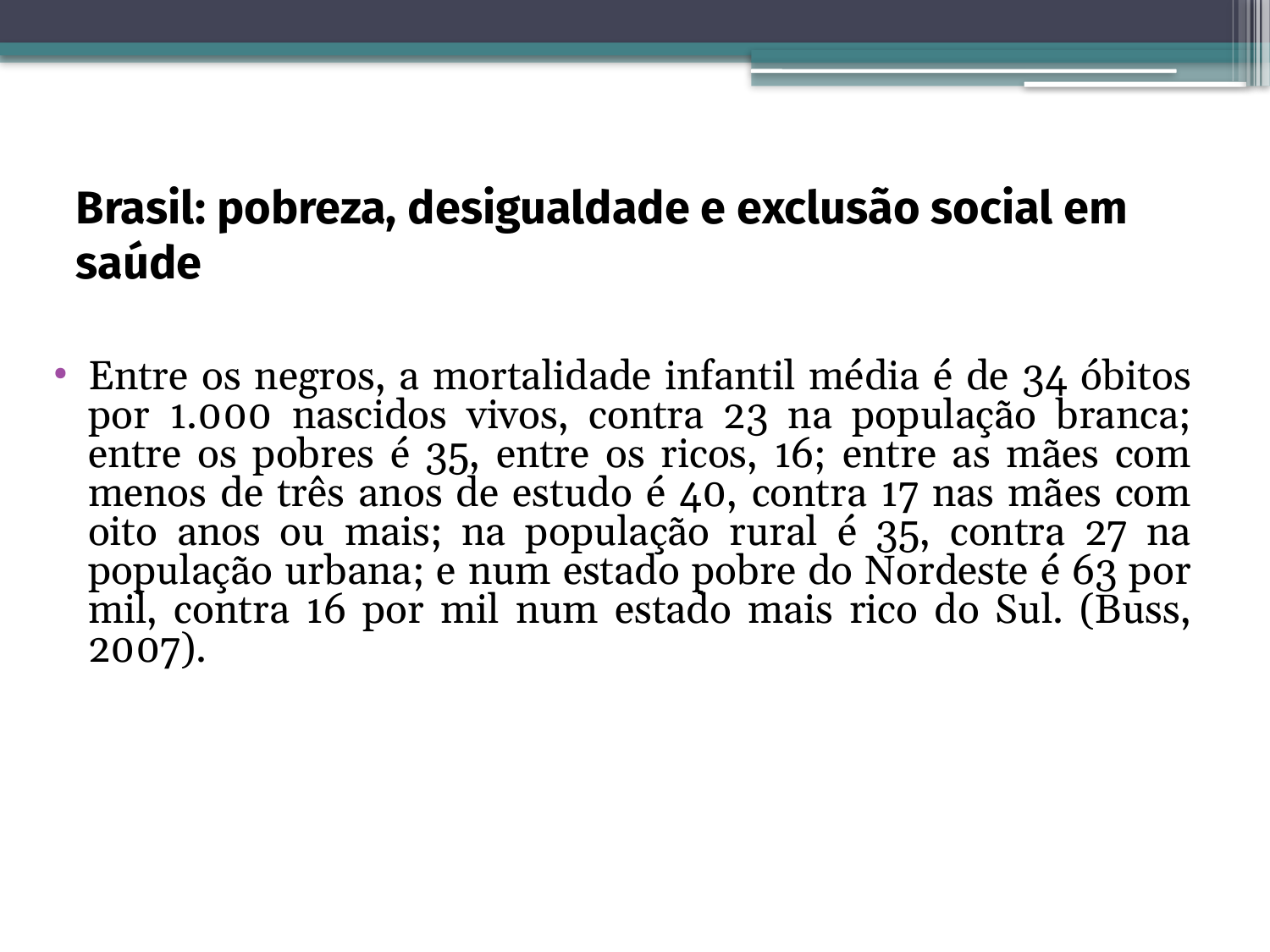

# Brasil: pobreza, desigualdade e exclusão social em saúde

Entre os negros, a mortalidade infantil média é de 34 óbitos por 1.000 nascidos vivos, contra 23 na população branca; entre os pobres é 35, entre os ricos, 16; entre as mães com menos de três anos de estudo é 40, contra 17 nas mães com oito anos ou mais; na população rural é 35, contra 27 na população urbana; e num estado pobre do Nordeste é 63 por mil, contra 16 por mil num estado mais rico do Sul. (Buss, 2007).